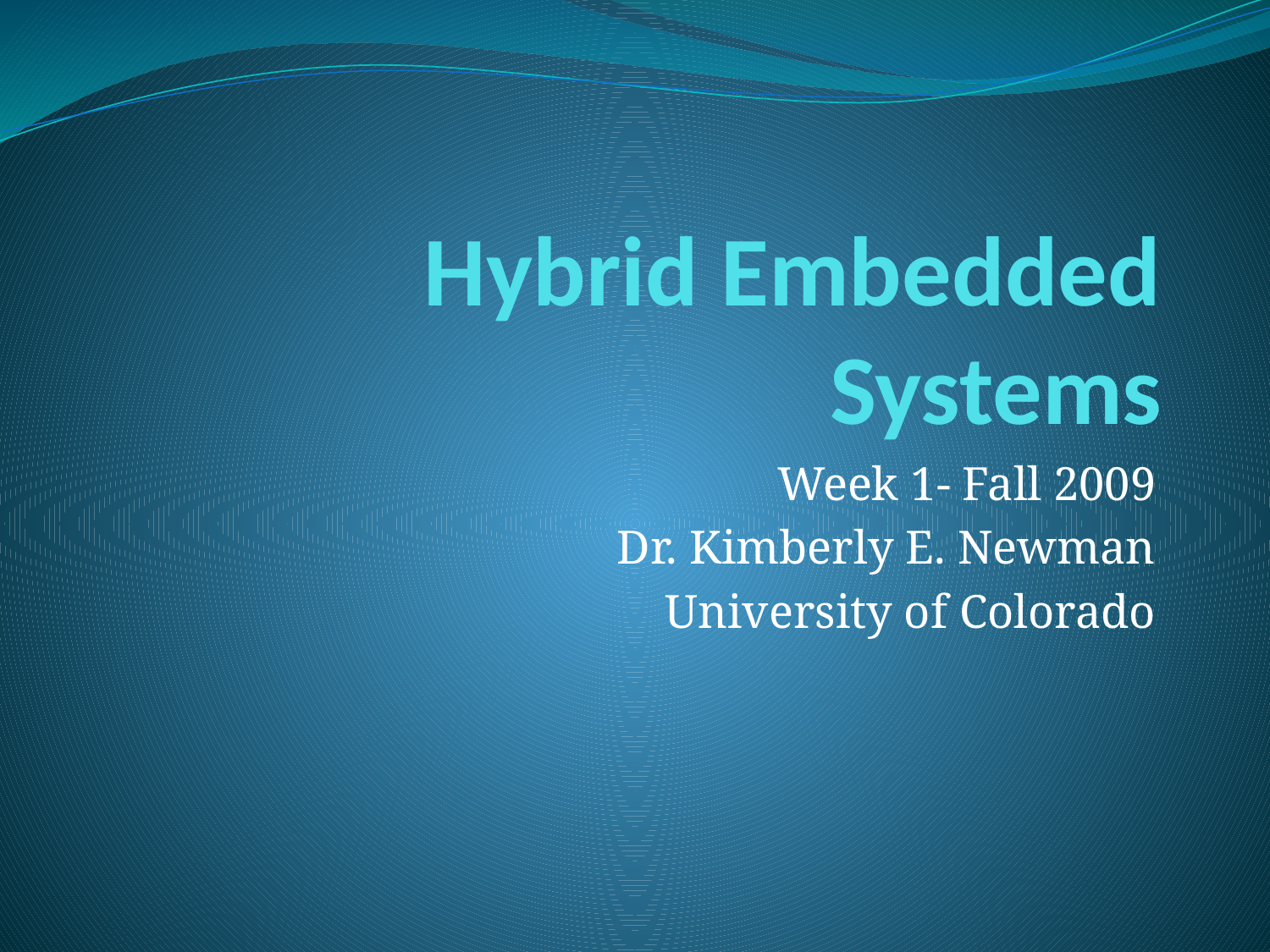

# Hybrid Embedded Systems
Week 1- Fall 2009
Dr. Kimberly E. Newman
University of Colorado